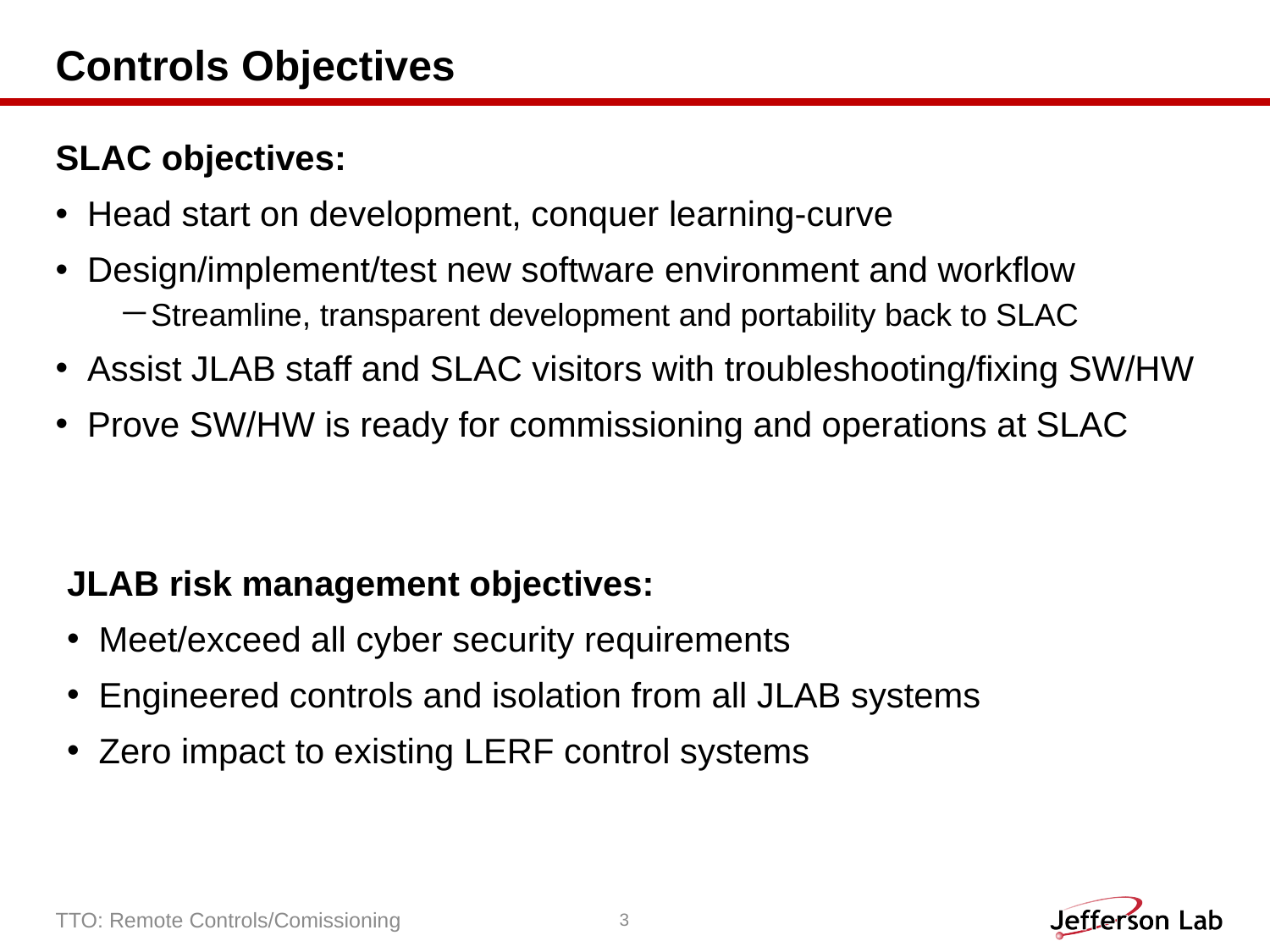

# Controls Objectives
SLAC objectives:
Head start on development, conquer learning-curve
Design/implement/test new software environment and workflow
Streamline, transparent development and portability back to SLAC
Assist JLAB staff and SLAC visitors with troubleshooting/fixing SW/HW
Prove SW/HW is ready for commissioning and operations at SLAC
JLAB risk management objectives:
Meet/exceed all cyber security requirements
Engineered controls and isolation from all JLAB systems
Zero impact to existing LERF control systems
TTO: Remote Controls/Comissioning
3